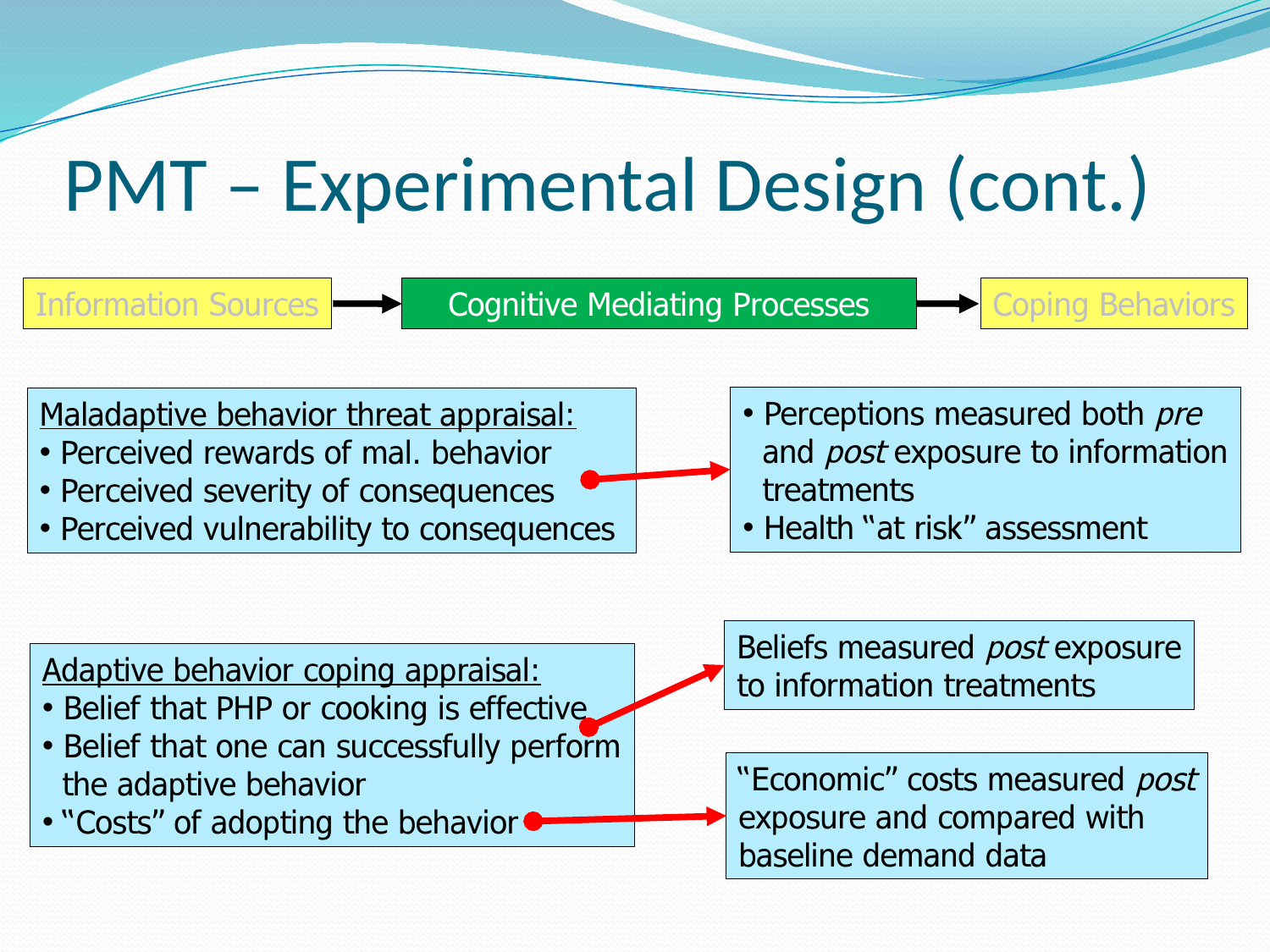

# PMT – Experimental Design (cont.)
Information Sources
Cognitive Mediating Processes
Coping Behaviors
 Perceptions measured both pre
  and post exposure to information
  treatments
 Health “at risk” assessment
Maladaptive behavior threat appraisal:
 Perceived rewards of mal. behavior
 Perceived severity of consequences
 Perceived vulnerability to consequences
Beliefs measured post exposure
to information treatments
Adaptive behavior coping appraisal:
 Belief that PHP or cooking is effective
 Belief that one can successfully perform
  the adaptive behavior
 “Costs” of adopting the behavior
“Economic” costs measured post
exposure and compared with
baseline demand data